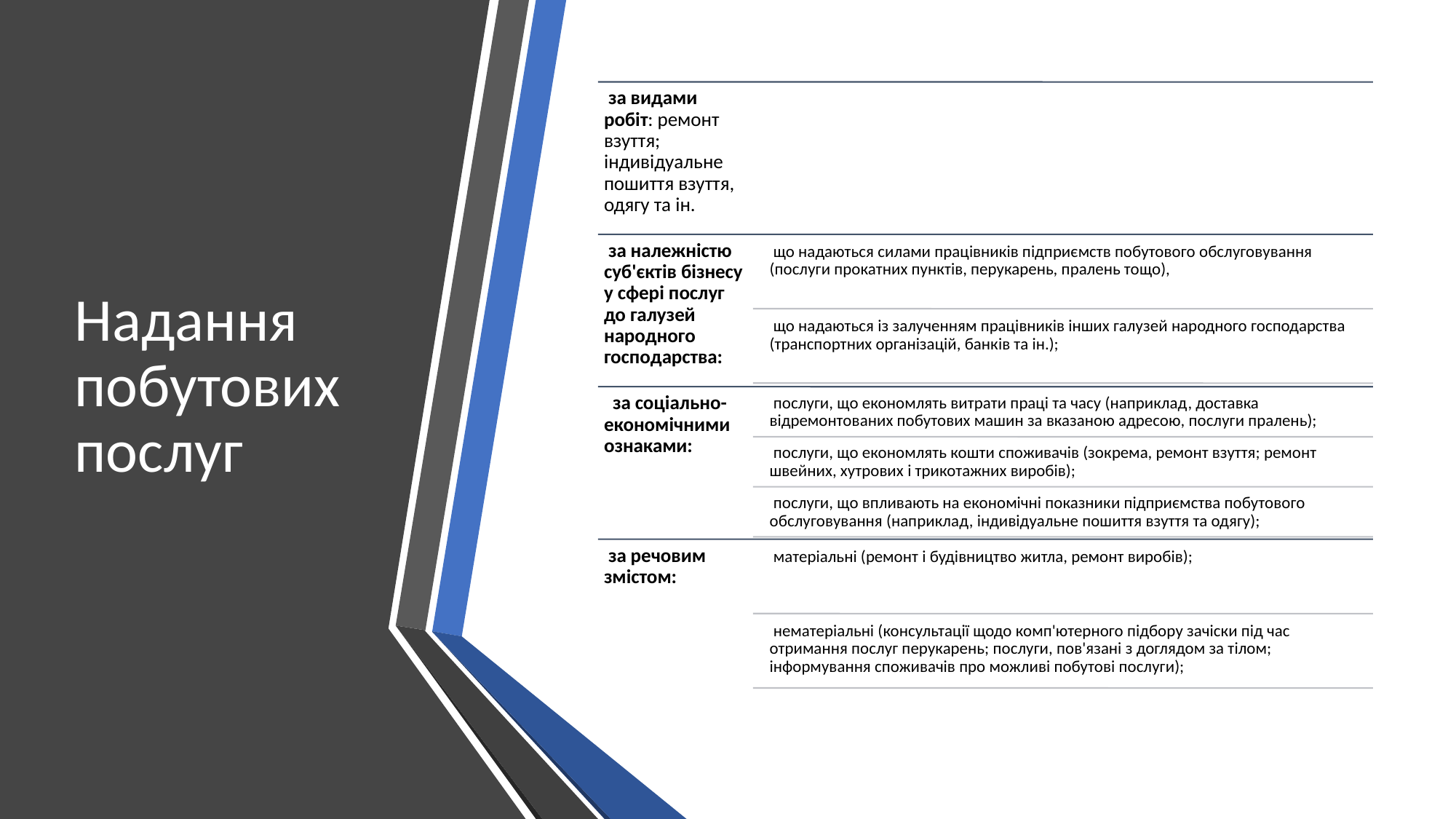

# Надання побутових послуг
 за видами робіт: ремонт взуття; індивідуальне пошиття взуття, одягу та ін.
 за належністю суб'єктів бізнесу у сфері послуг до галузей народного господарства:
 що надаються силами працівників підприємств побутового обслуговування (послуги прокатних пунктів, перукарень, пралень тощо),
 що надаються із залученням працівників інших галузей народного господарства (транспортних організацій, банків та ін.);
  за соціально-економічними ознаками:
 послуги, що економлять витрати праці та часу (наприклад, доставка відремонтованих побутових машин за вказаною адресою, послуги пралень);
 послуги, що економлять кошти споживачів (зокрема, ремонт взуття; ремонт швейних, хутрових і трикотажних виробів);
 послуги, що впливають на економічні показники підприємства побутового обслуговування (наприклад, індивідуальне пошиття взуття та одягу);
 за речовим змістом:
 матеріальні (ремонт і будівництво житла, ремонт виробів);
 нематеріальні (консультації щодо комп'ютерного підбору зачіски під час отримання послуг перукарень; послуги, пов'язані з доглядом за тілом; інформування споживачів про можливі побутові послуги);